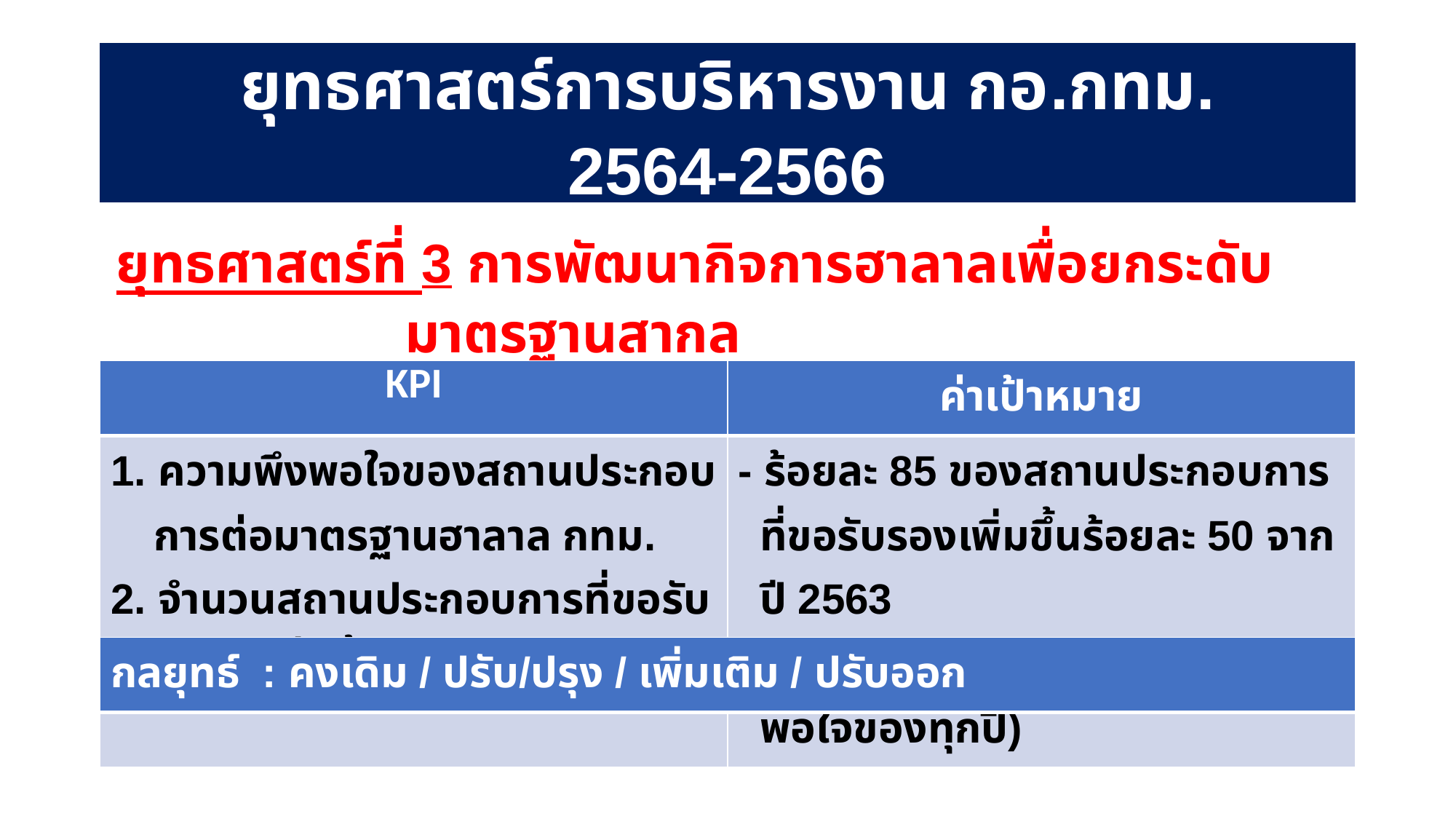

# ยุทธศาสตร์การบริหารงาน กอ.กทม. 2564-2566
ยุทธศาสตร์ที่ 3 การพัฒนากิจการฮาลาลเพื่อยกระดับมาตรฐานสากล
| KPI | ค่าเป้าหมาย |
| --- | --- |
| 1. ความพึงพอใจของสถานประกอบการต่อมาตรฐานฮาลาล กทม. 2. จำนวนสถานประกอบการที่ขอรับรองฯ เพิ่มขึ้น | - ร้อยละ 85 ของสถานประกอบการที่ขอรับรองเพิ่มขึ้นร้อยละ 50 จากปี 2563 - ฮาลาล (ดำเนินการประเมินความพอใจของทุกปี) |

| กลยุทธ์ : คงเดิม / ปรับ/ปรุง / เพิ่มเติม / ปรับออก |
| --- |